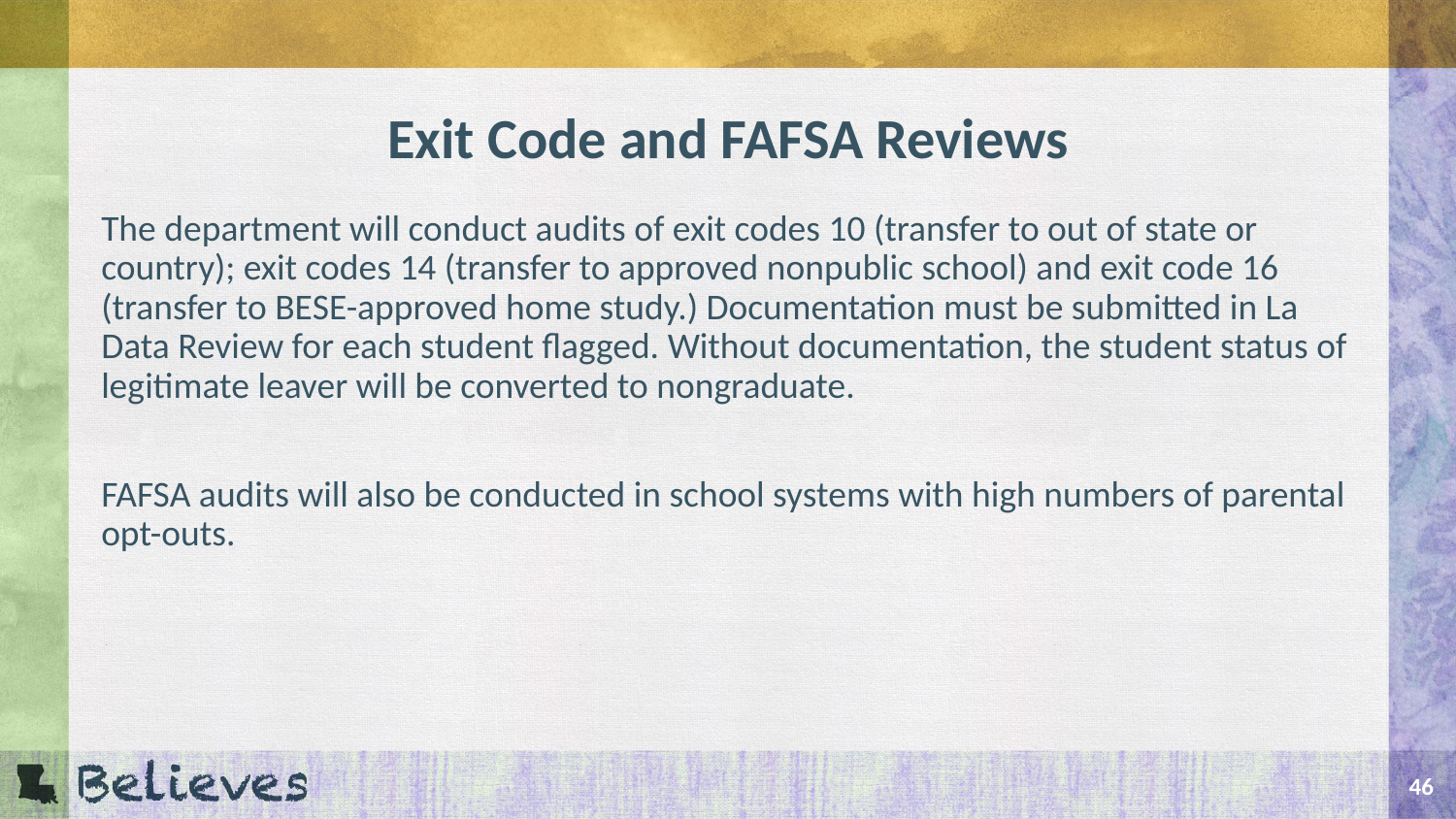

# Exit Code and FAFSA Reviews
The department will conduct audits of exit codes 10 (transfer to out of state or country); exit codes 14 (transfer to approved nonpublic school) and exit code 16 (transfer to BESE-approved home study.) Documentation must be submitted in La Data Review for each student flagged. Without documentation, the student status of legitimate leaver will be converted to nongraduate.

FAFSA audits will also be conducted in school systems with high numbers of parental opt-outs.